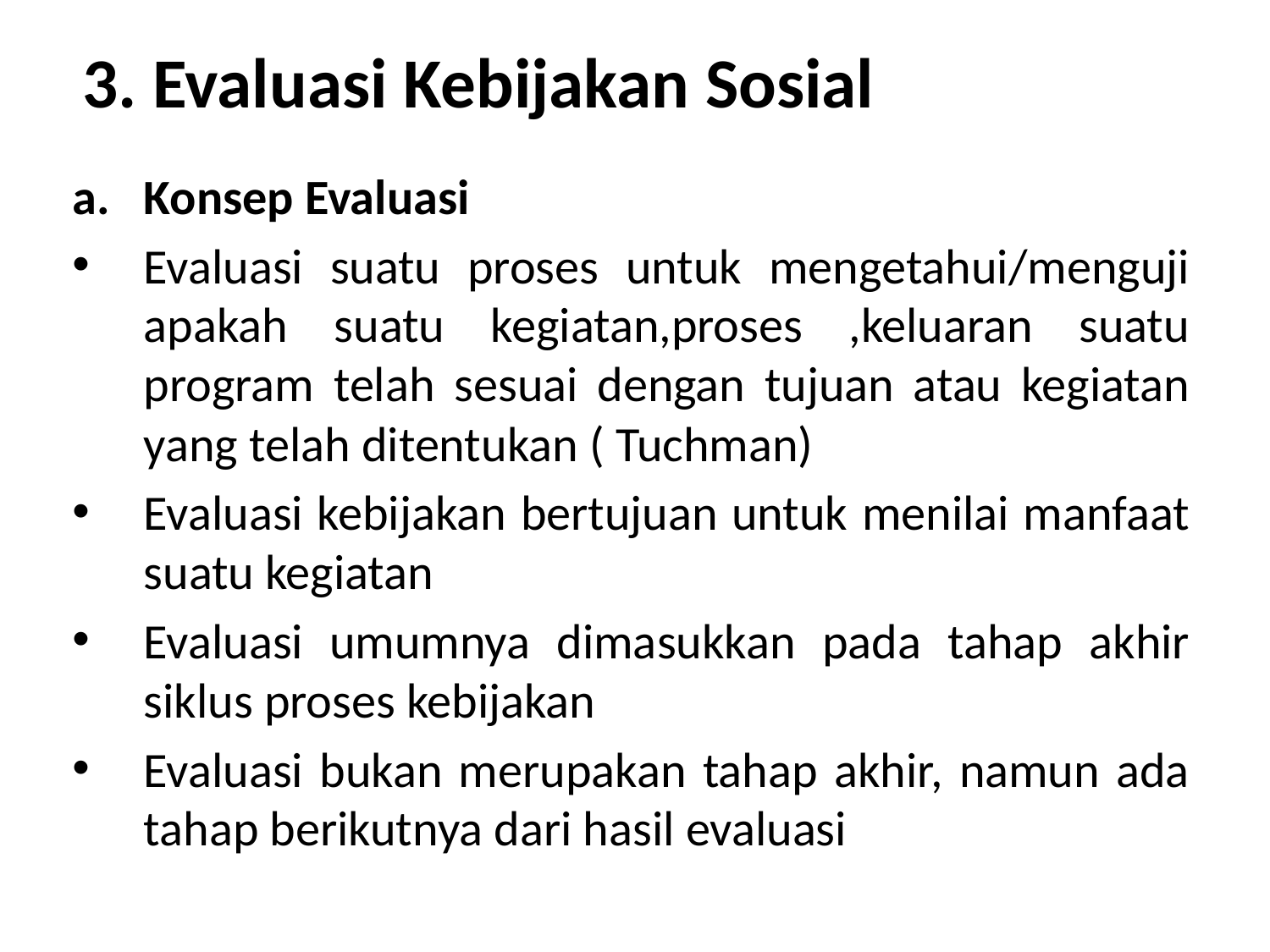

# 3. Evaluasi Kebijakan Sosial
Konsep Evaluasi
Evaluasi suatu proses untuk mengetahui/menguji apakah suatu kegiatan,proses ,keluaran suatu program telah sesuai dengan tujuan atau kegiatan yang telah ditentukan ( Tuchman)
Evaluasi kebijakan bertujuan untuk menilai manfaat suatu kegiatan
Evaluasi umumnya dimasukkan pada tahap akhir siklus proses kebijakan
Evaluasi bukan merupakan tahap akhir, namun ada tahap berikutnya dari hasil evaluasi